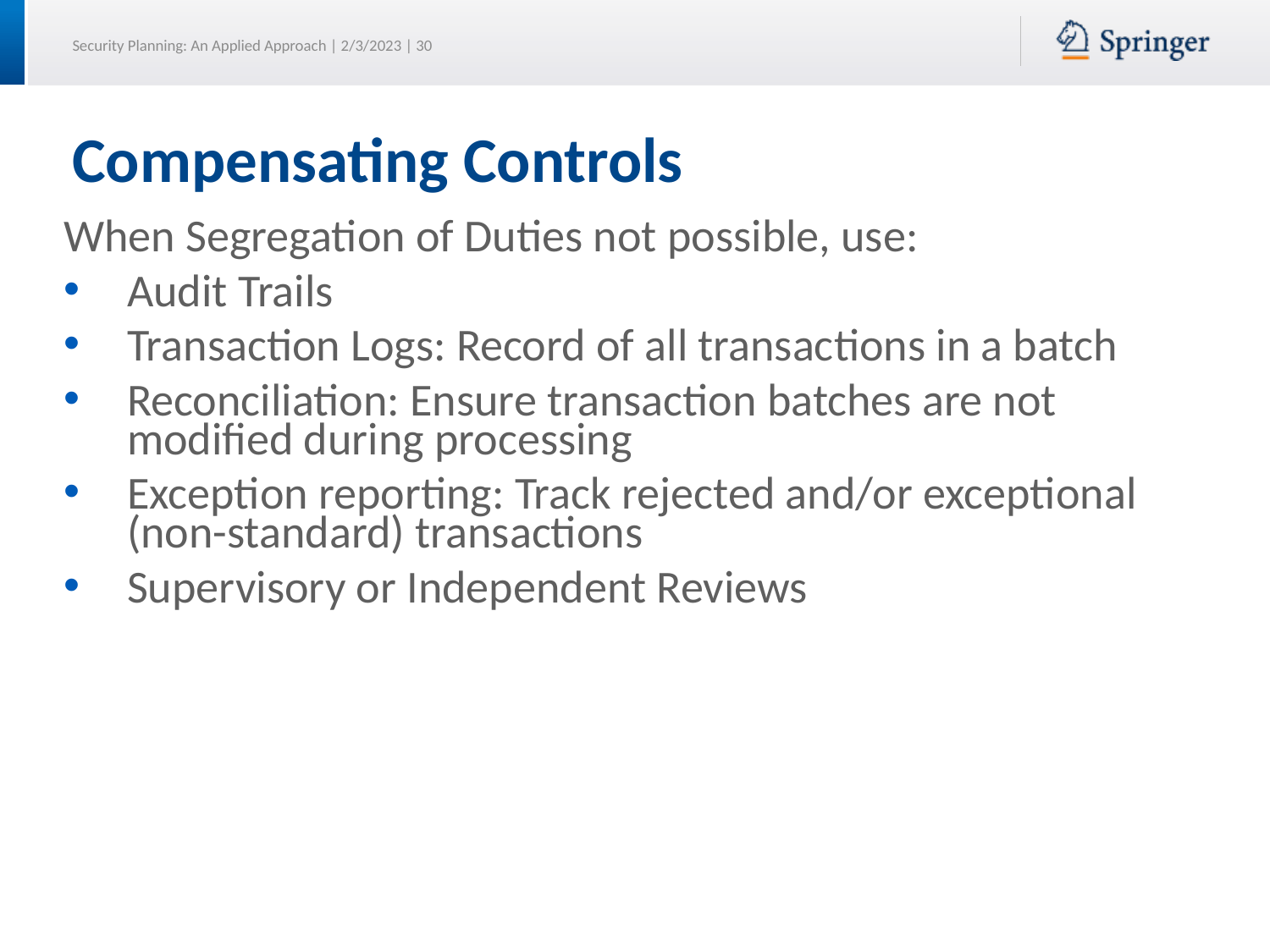

# Compensating Controls
When Segregation of Duties not possible, use:
Audit Trails
Transaction Logs: Record of all transactions in a batch
Reconciliation: Ensure transaction batches are not modified during processing
Exception reporting: Track rejected and/or exceptional (non-standard) transactions
Supervisory or Independent Reviews